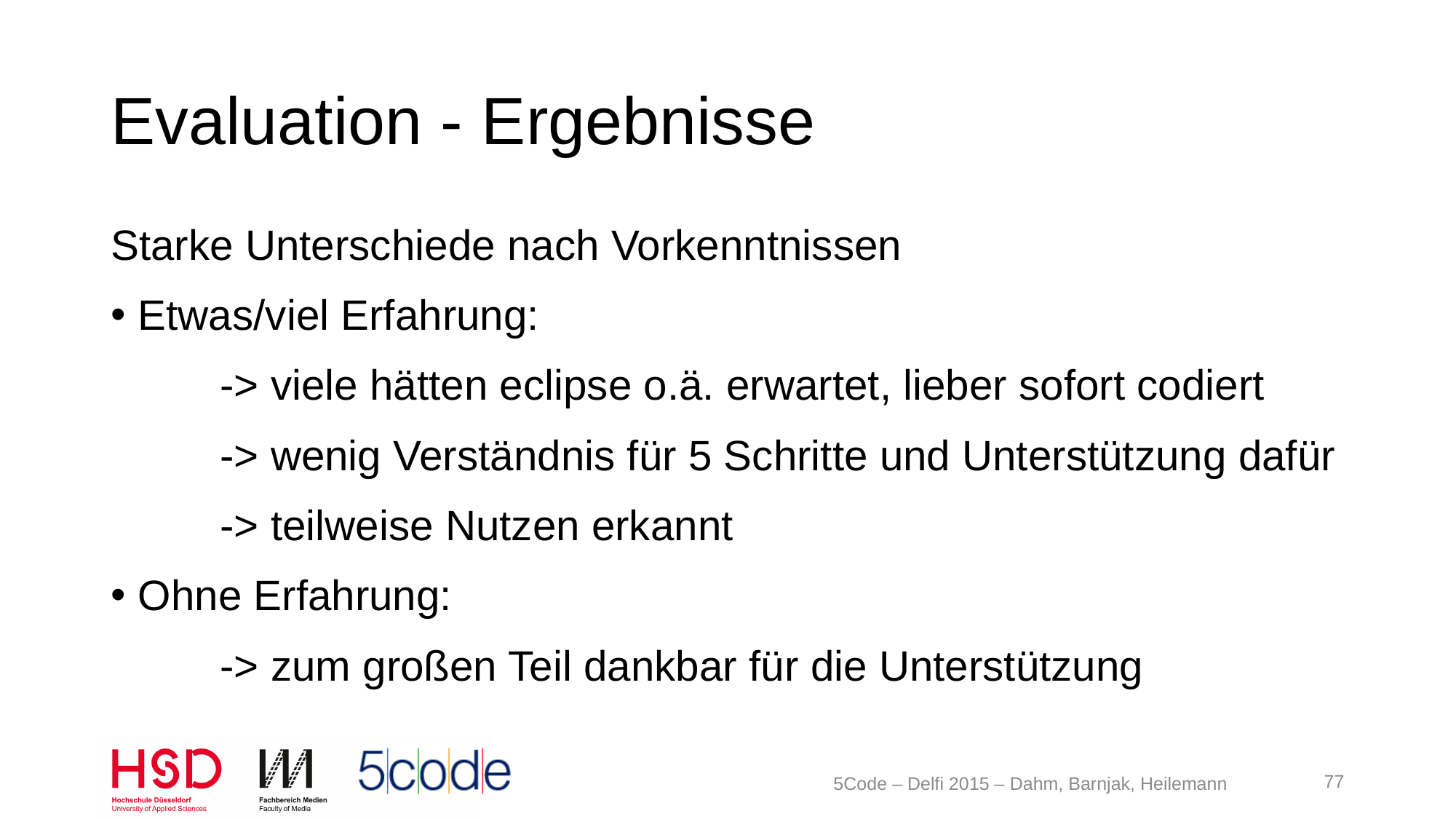

# Evaluation - Ergebnisse
Starke Unterschiede nach Vorkenntnissen
Etwas/viel Erfahrung:
	-> viele hätten eclipse o.ä. erwartet, lieber sofort codiert
	-> wenig Verständnis für 5 Schritte und Unterstützung dafür
	-> teilweise Nutzen erkannt
Ohne Erfahrung:
	-> zum großen Teil dankbar für die Unterstützung
77
5Code – Delfi 2015 – Dahm, Barnjak, Heilemann